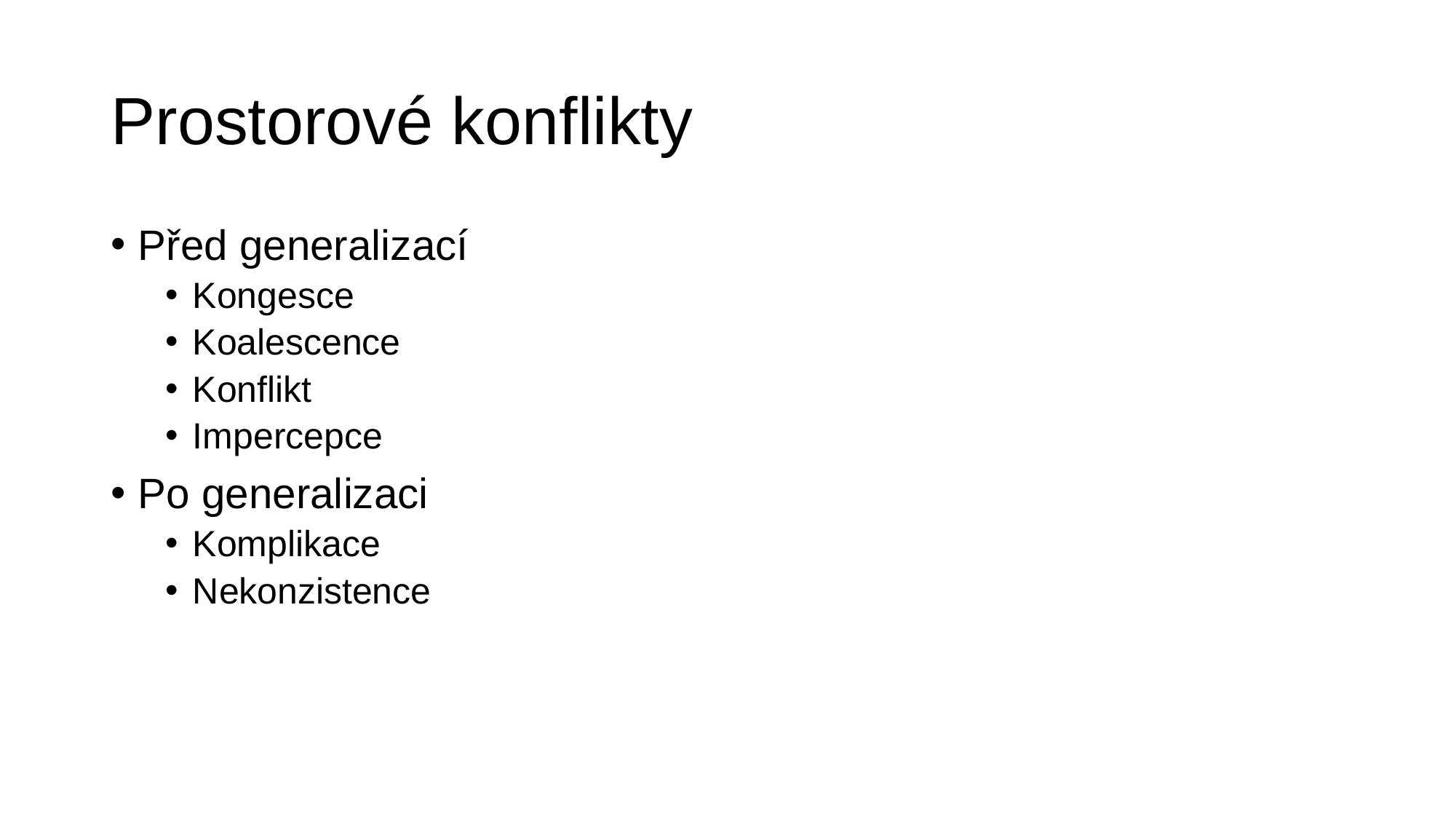

# Prostorové konflikty
Před generalizací
Kongesce
Koalescence
Konflikt
Impercepce
Po generalizaci
Komplikace
Nekonzistence